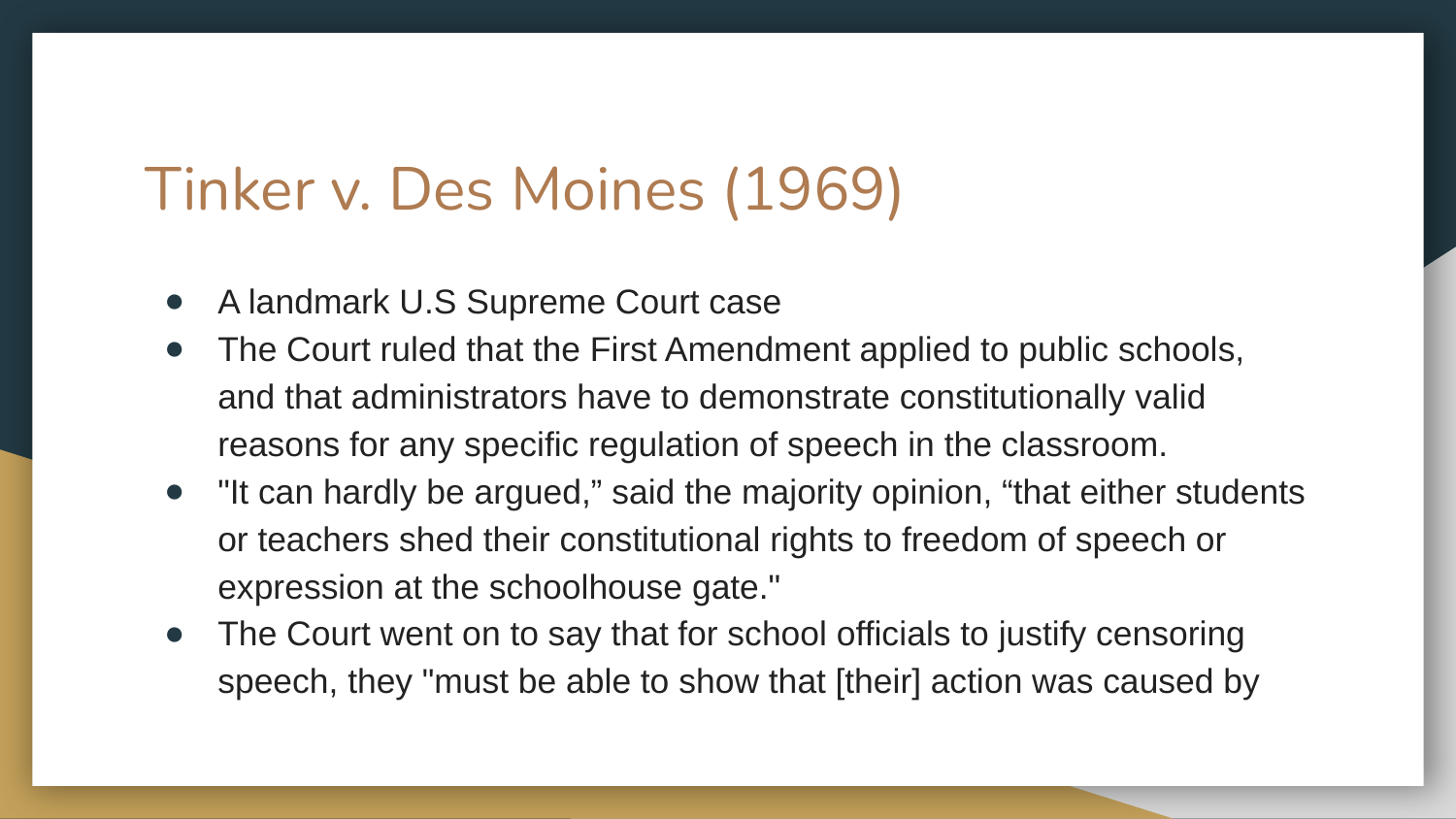

# Tinker v. Des Moines (1969)
A landmark U.S Supreme Court case
The Court ruled that the First Amendment applied to public schools, and that administrators have to demonstrate constitutionally valid reasons for any specific regulation of speech in the classroom.
"It can hardly be argued,” said the majority opinion, “that either students or teachers shed their constitutional rights to freedom of speech or expression at the schoolhouse gate."
The Court went on to say that for school officials to justify censoring speech, they "must be able to show that [their] action was caused by